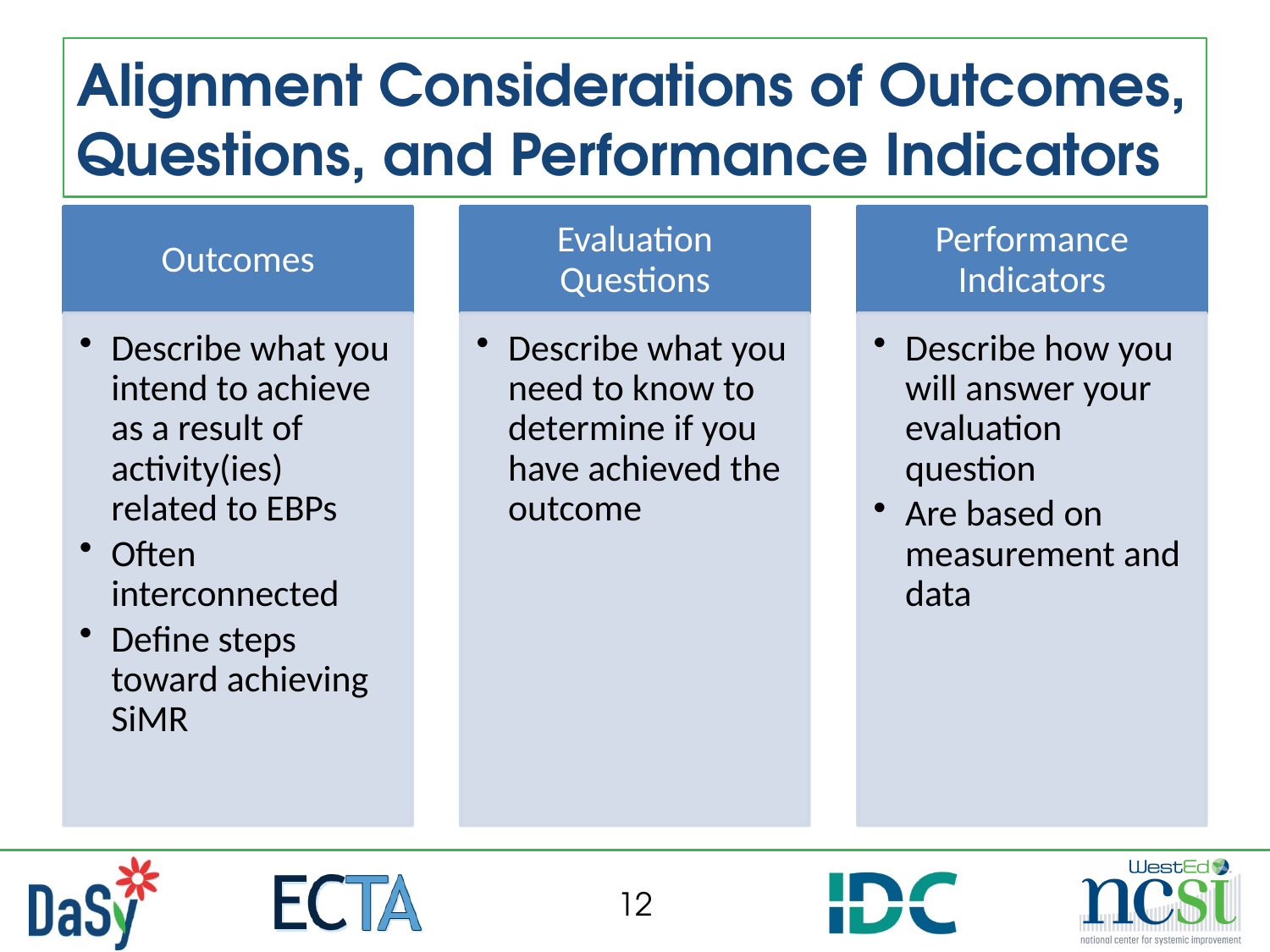

# Alignment Considerations of Outcomes, Questions, and Performance Indicators
Outcomes
Describe what you intend to achieve as a result of activity(ies) related to EBPs
Often interconnected
Define steps toward achieving SiMR

Evaluation Questions
Describe what you need to know to determine if you have achieved the outcome
Performance Indicators
Describe how you will answer your evaluation question
Are based on measurement and data
12